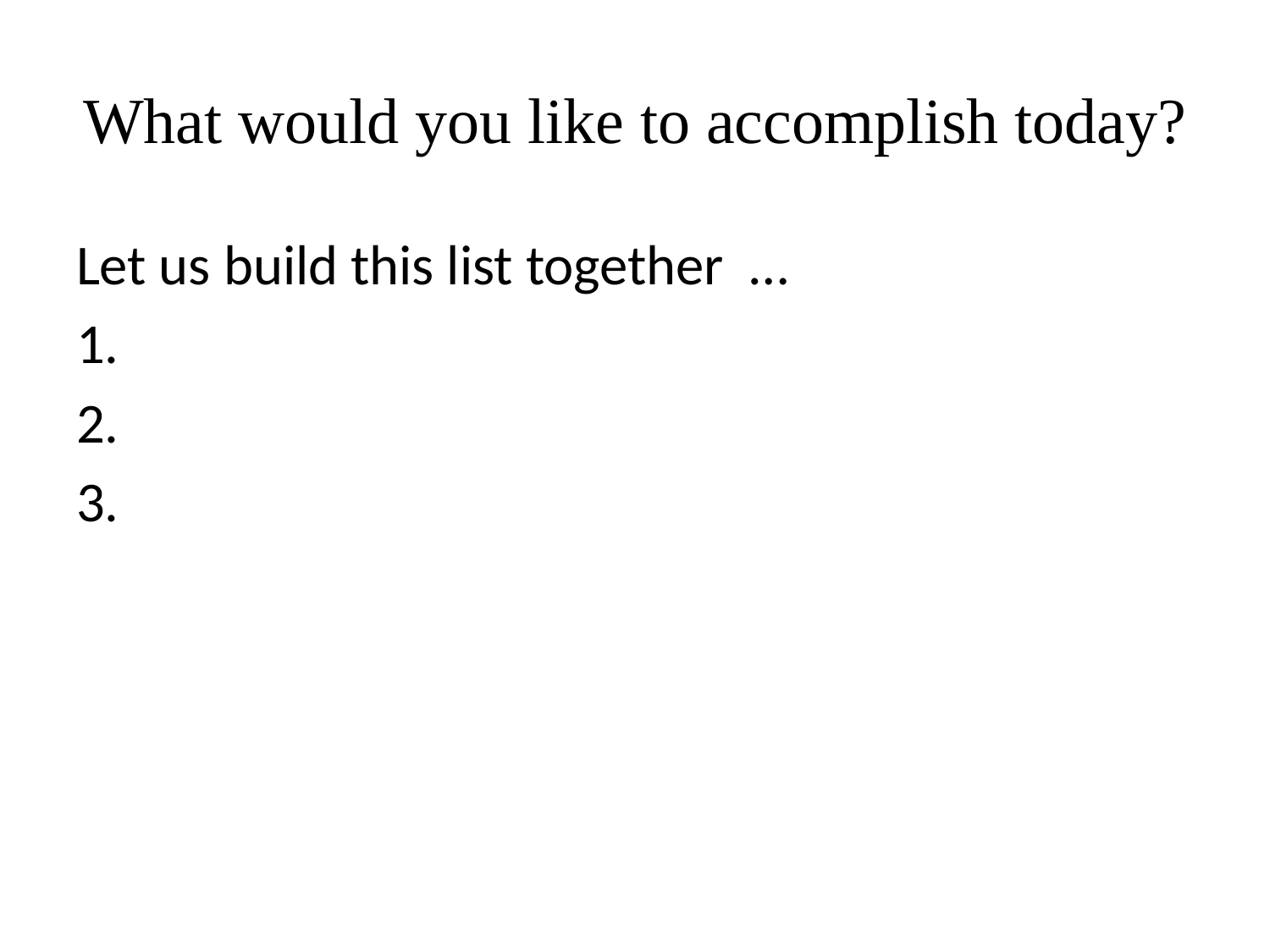

# What would you like to accomplish today?
Let us build this list together  …
1.
2.
3.